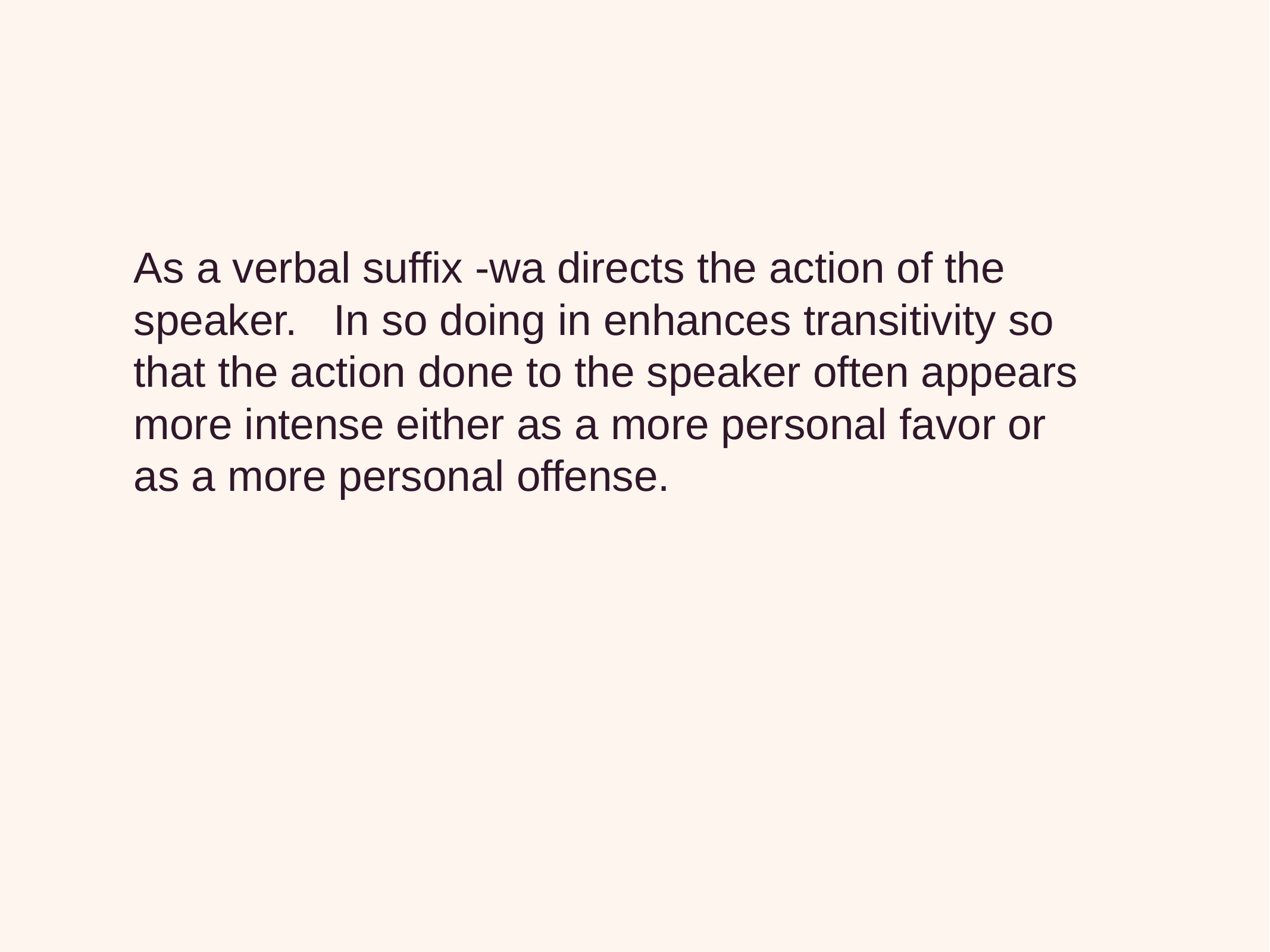

As a verbal suffix -wa directs the action of the speaker.   In so doing in enhances transitivity so that the action done to the speaker often appears more intense either as a more personal favor or as a more personal offense.